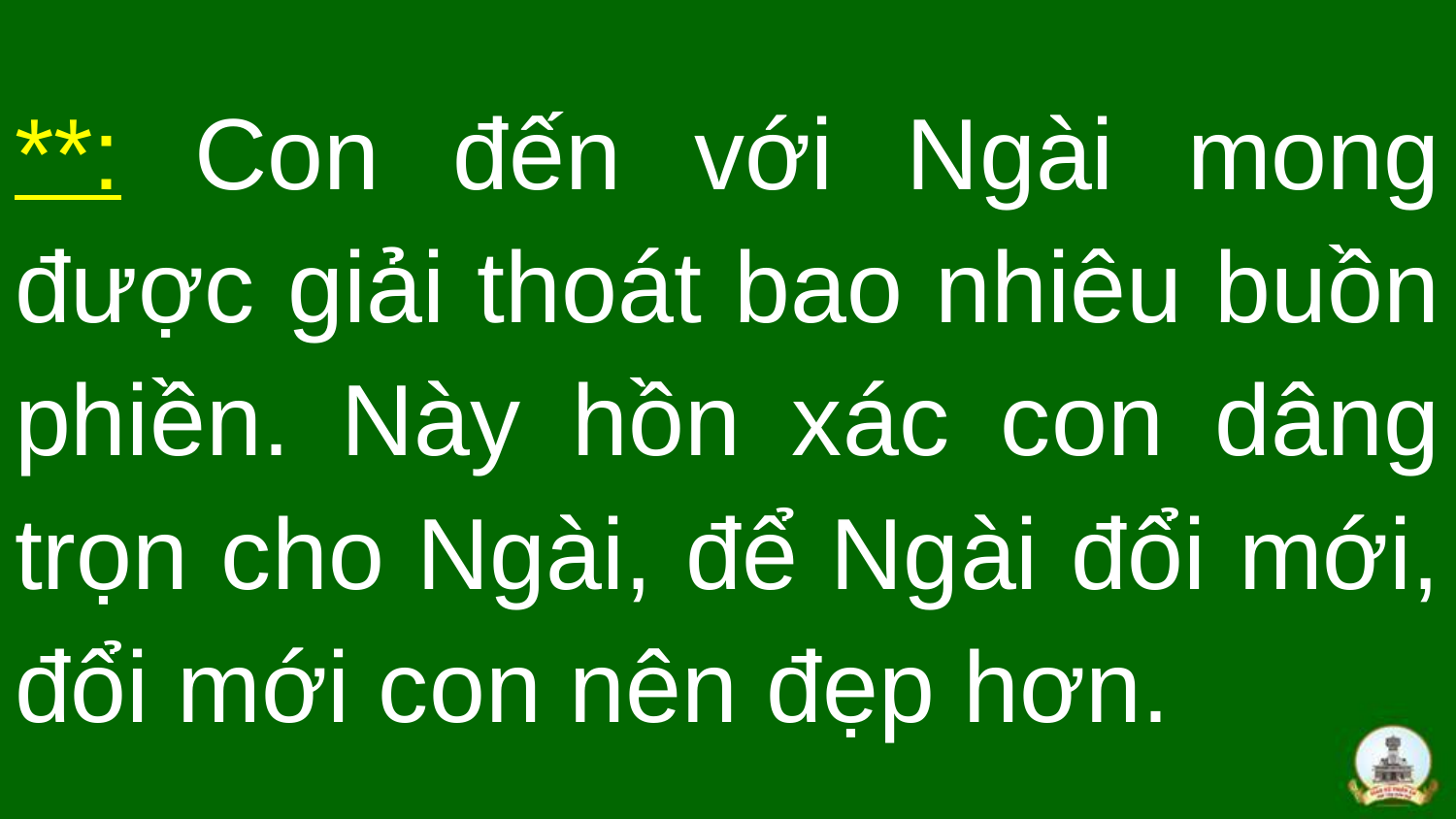

# **: Con đến với Ngài mong được giải thoát bao nhiêu buồn phiền. Này hồn xác con dâng trọn cho Ngài, để Ngài đổi mới, đổi mới con nên đẹp hơn.